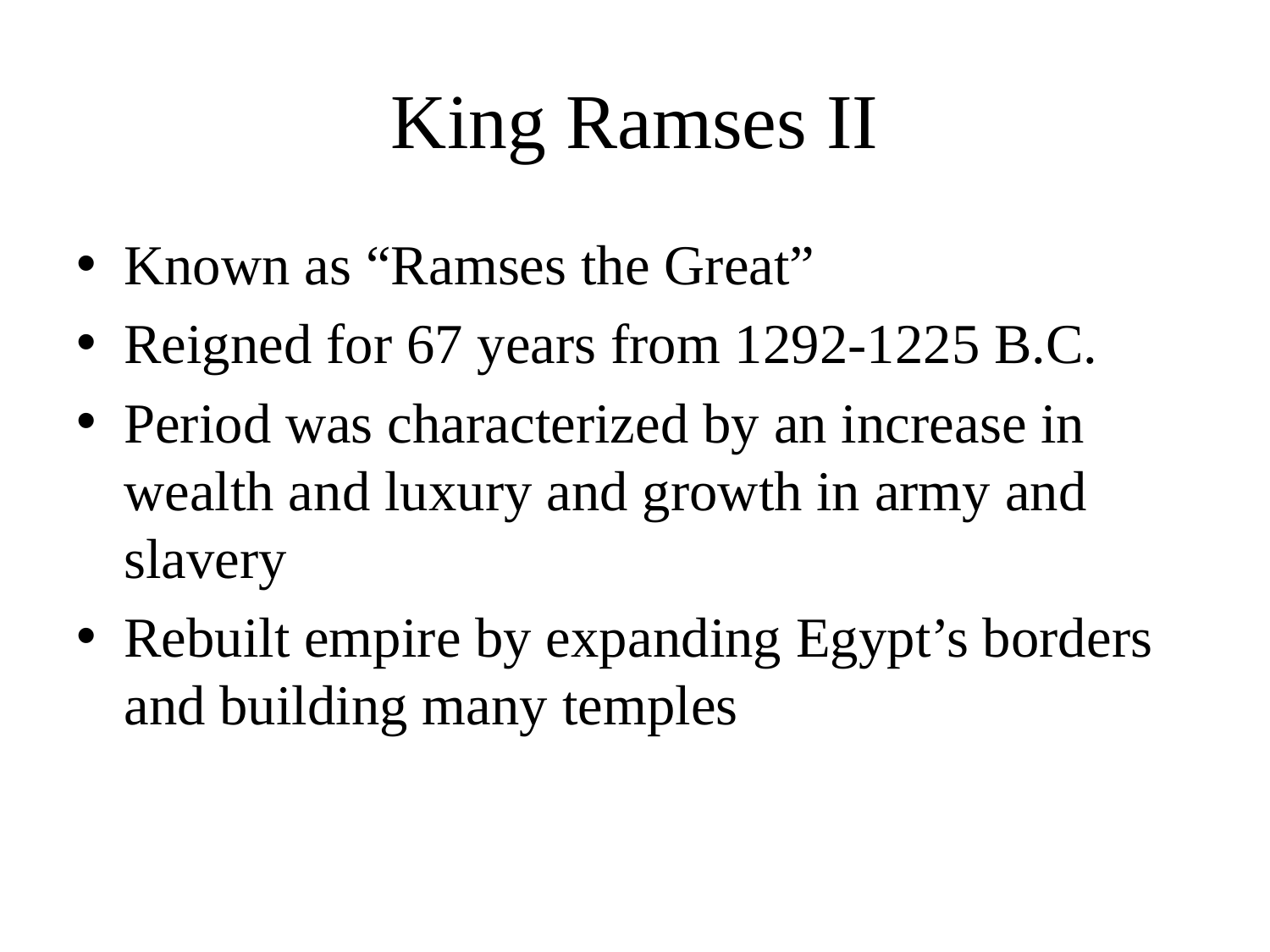

# King Ramses II
Known as “Ramses the Great”
Reigned for 67 years from 1292-1225 B.C.
Period was characterized by an increase in wealth and luxury and growth in army and slavery
Rebuilt empire by expanding Egypt’s borders and building many temples